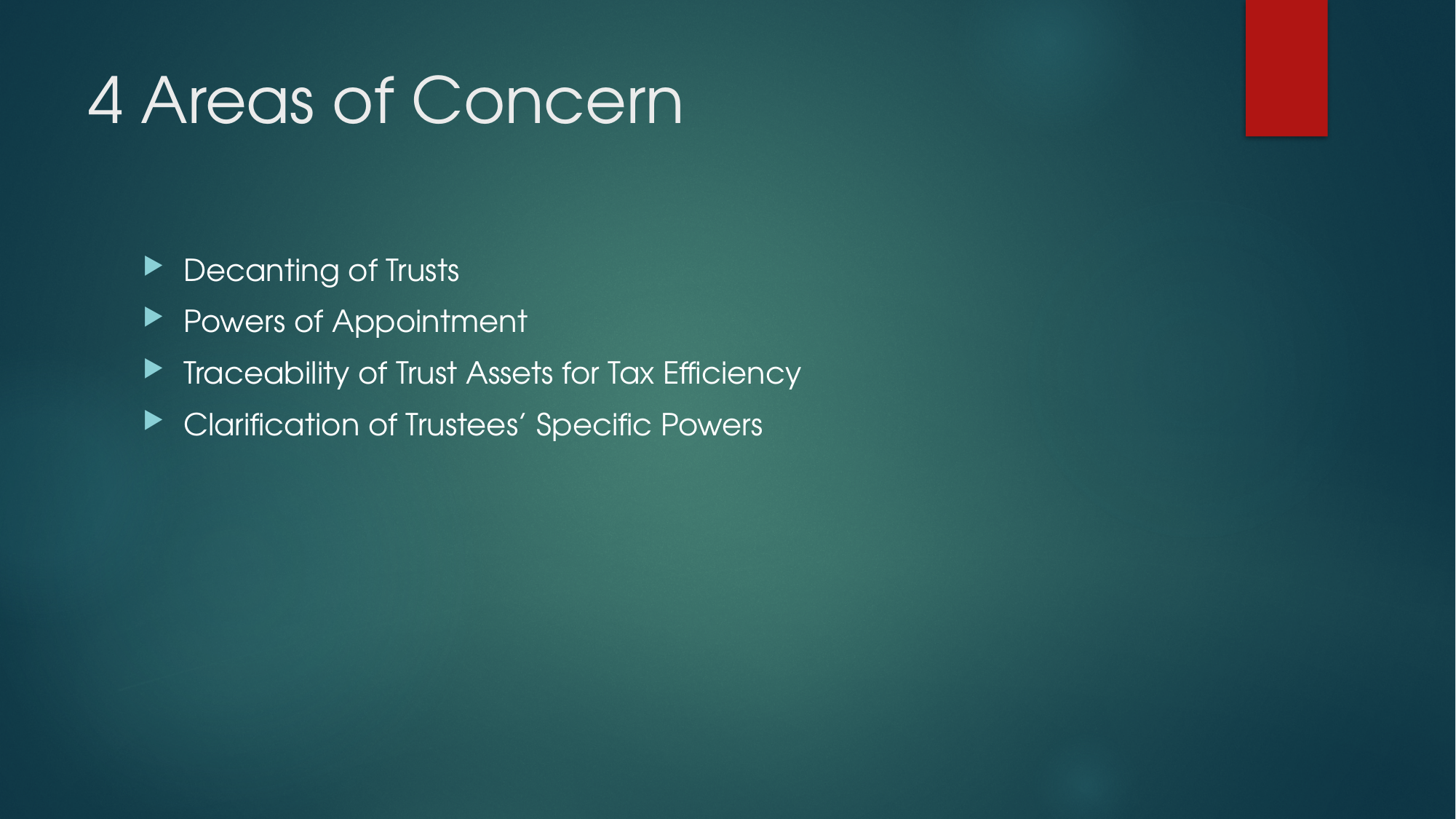

# 4 Areas of Concern
Decanting of Trusts
Powers of Appointment
Traceability of Trust Assets for Tax Efficiency
Clarification of Trustees’ Specific Powers